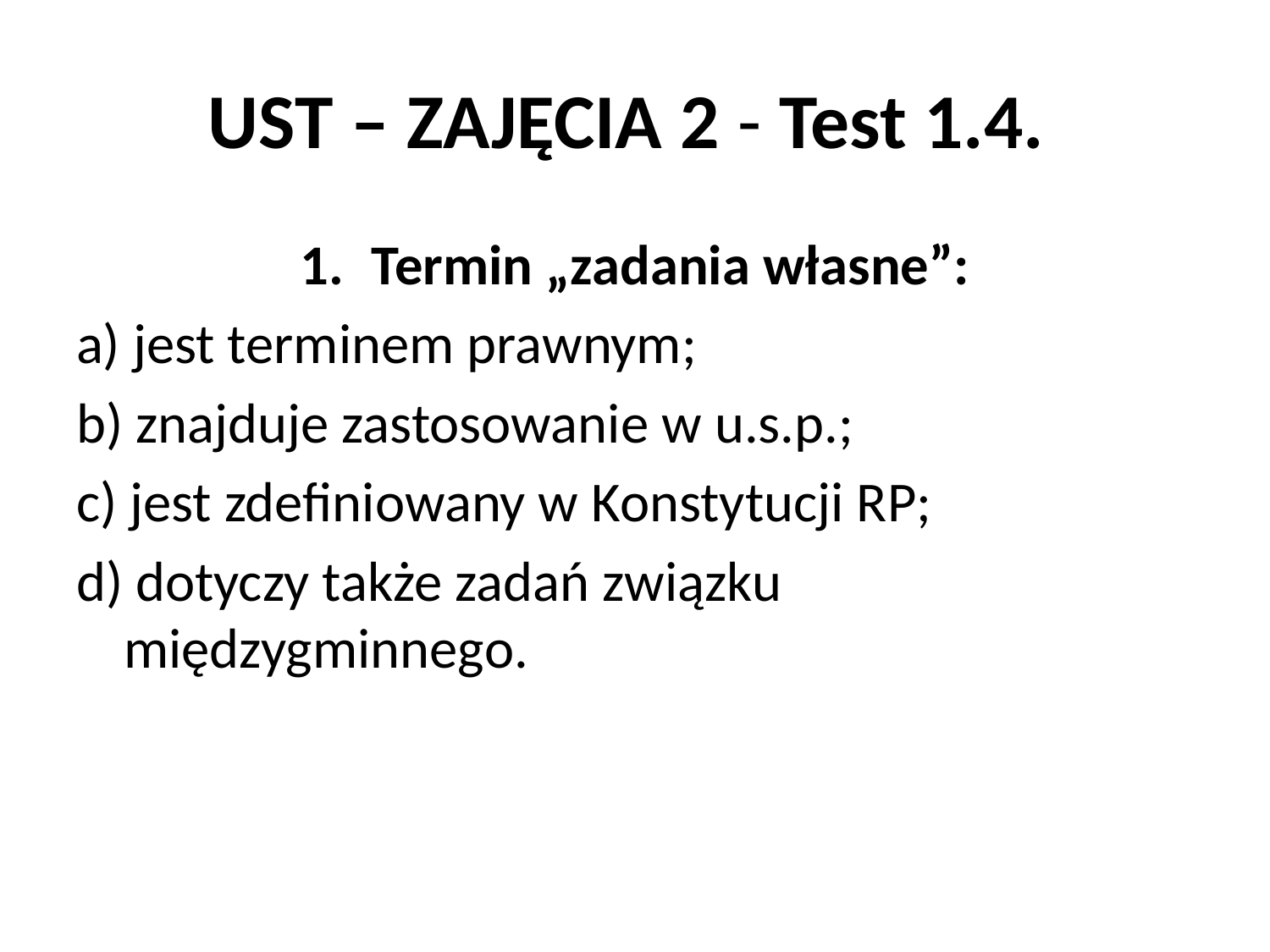

# UST – ZAJĘCIA 2 - Test 1.4.
Termin „zadania własne”:
a) jest terminem prawnym;
b) znajduje zastosowanie w u.s.p.;
c) jest zdefiniowany w Konstytucji RP;
d) dotyczy także zadań związku międzygminnego.